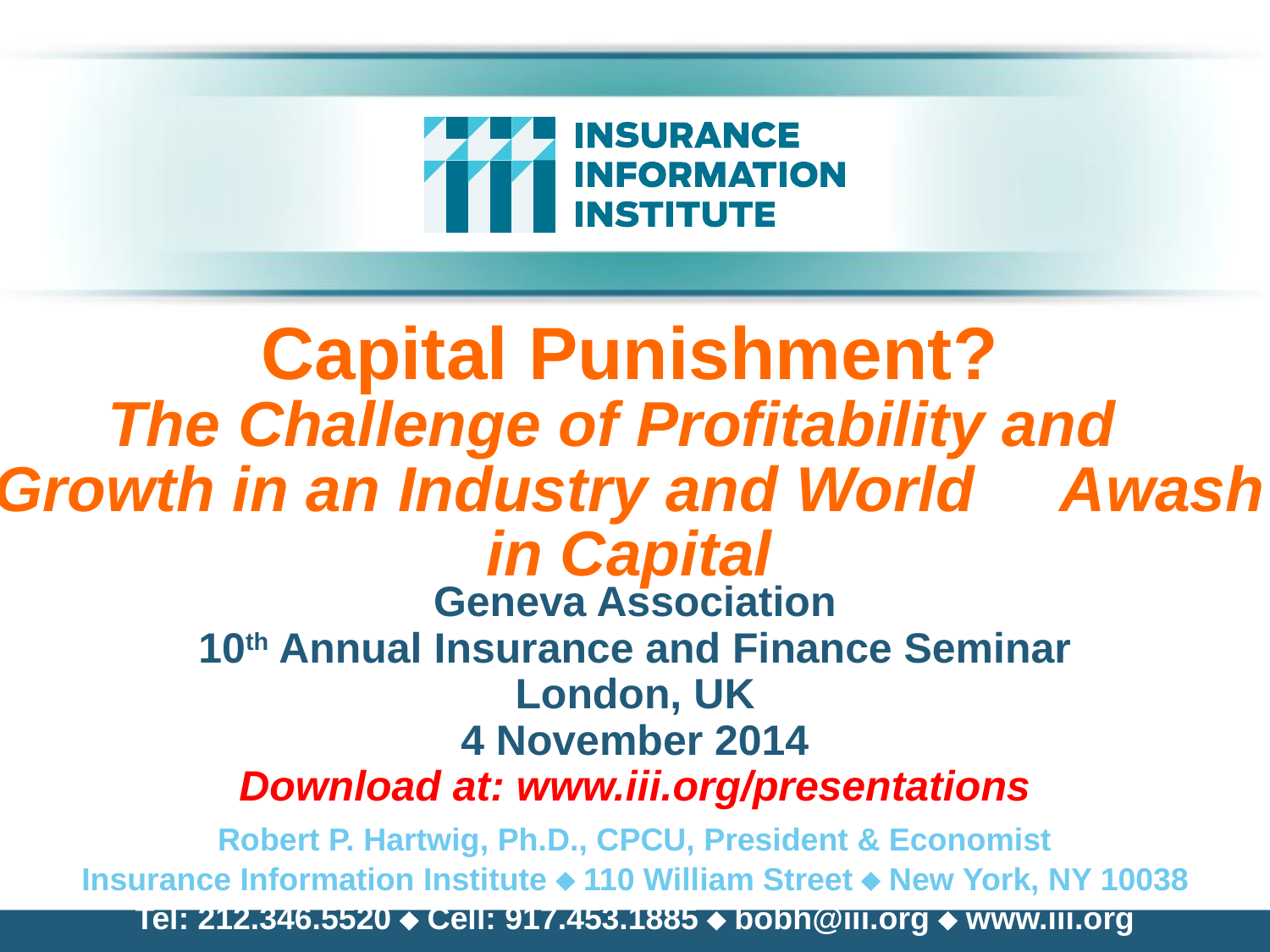

# Capital Punishment? The Challenge of Profitability and   Growth in an Industry and World     Awash in Capital
Geneva Association
10th Annual Insurance and Finance Seminar
London, UK
4 November 2014
Download at: www.iii.org/presentations
Robert P. Hartwig, Ph.D., CPCU, President & Economist
Insurance Information Institute ♦ 110 William Street ♦ New York, NY 10038
Tel: 212.346.5520 ♦ Cell: 917.453.1885 ♦ bobh@iii.org ♦ www.iii.org